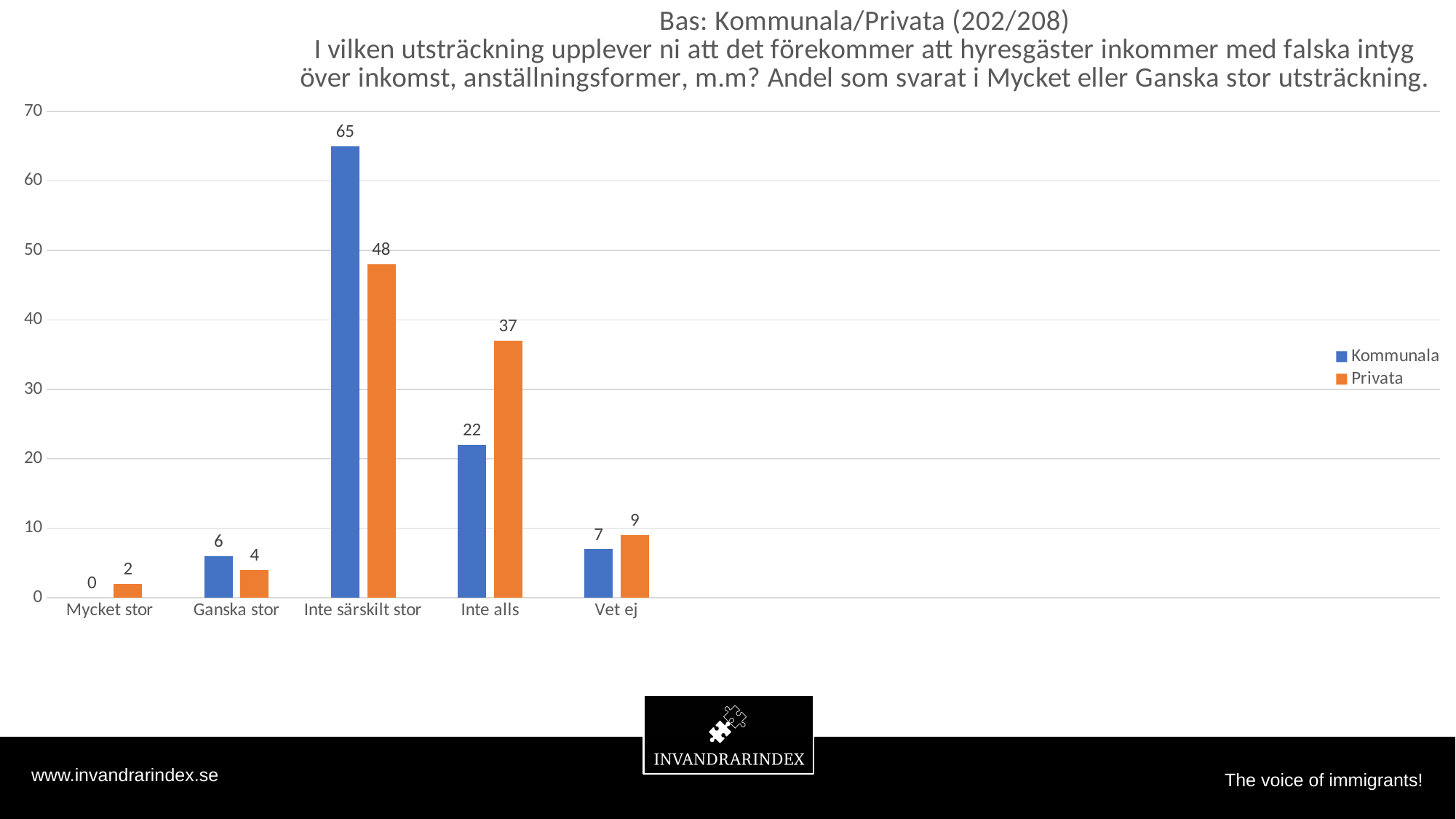

### Chart: Bas: Kommunala/Privata (202/208)
I vilken utsträckning upplever ni att det förekommer att hyresgäster inkommer med falska intyg över inkomst, anställningsformer, m.m? Andel som svarat i Mycket eller Ganska stor utsträckning.

| Category | Kommunala | Privata |
|---|---|---|
| Mycket stor | 0.0 | 2.0 |
| Ganska stor | 6.0 | 4.0 |
| Inte särskilt stor | 65.0 | 48.0 |
| Inte alls | 22.0 | 37.0 |
| Vet ej | 7.0 | 9.0 |